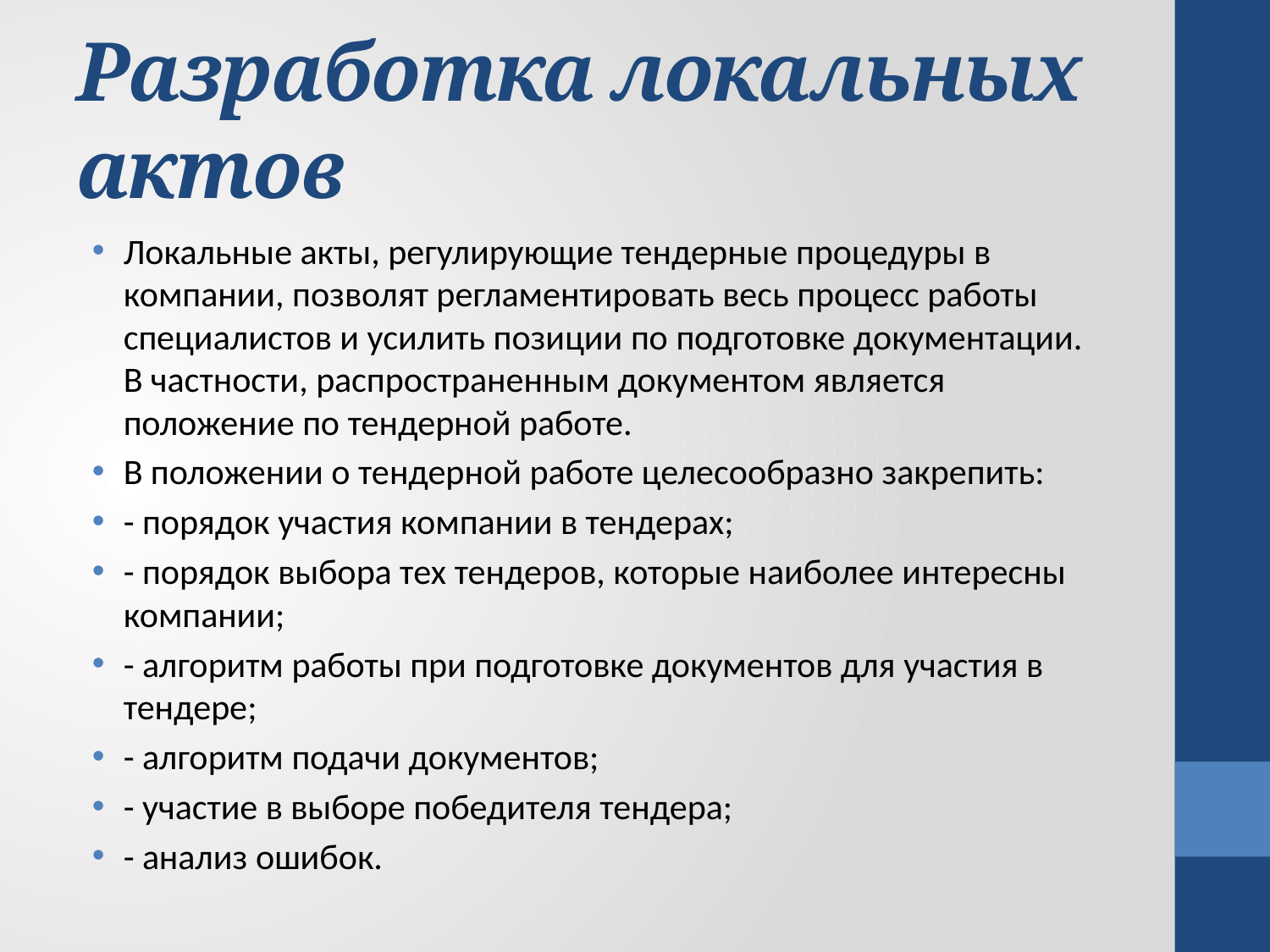

# Разработка локальных актов
Локальные акты, регулирующие тендерные процедуры в компании, позволят регламентировать весь процесс работы специалистов и усилить позиции по подготовке документации. В частности, распространенным документом является положение по тендерной работе.
В положении о тендерной работе целесообразно закрепить:
- порядок участия компании в тендерах;
- порядок выбора тех тендеров, которые наиболее интересны компании;
- алгоритм работы при подготовке документов для участия в тендере;
- алгоритм подачи документов;
- участие в выборе победителя тендера;
- анализ ошибок.